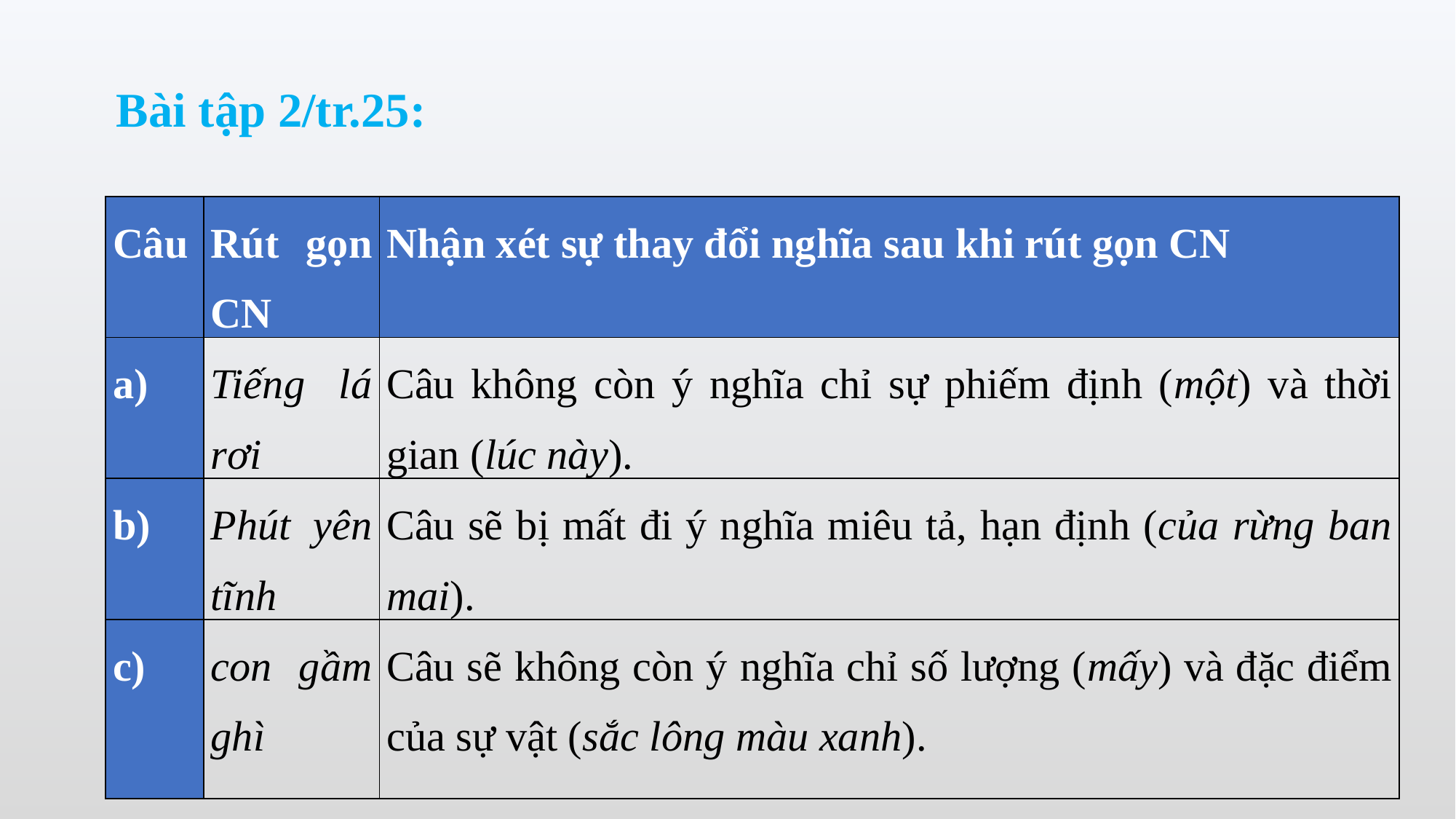

Bài tập 2/tr.25:
| Câu | Rút gọn CN | Nhận xét sự thay đổi nghĩa sau khi rút gọn CN |
| --- | --- | --- |
| a) | Tiếng lá rơi | Câu không còn ý nghĩa chỉ sự phiếm định (một) và thời gian (lúc này). |
| b) | Phút yên tĩnh | Câu sẽ bị mất đi ý nghĩa miêu tả, hạn định (của rừng ban mai). |
| c) | con gầm ghì | Câu sẽ không còn ý nghĩa chỉ số lượng (mấy) và đặc điểm của sự vật (sắc lông màu xanh). |